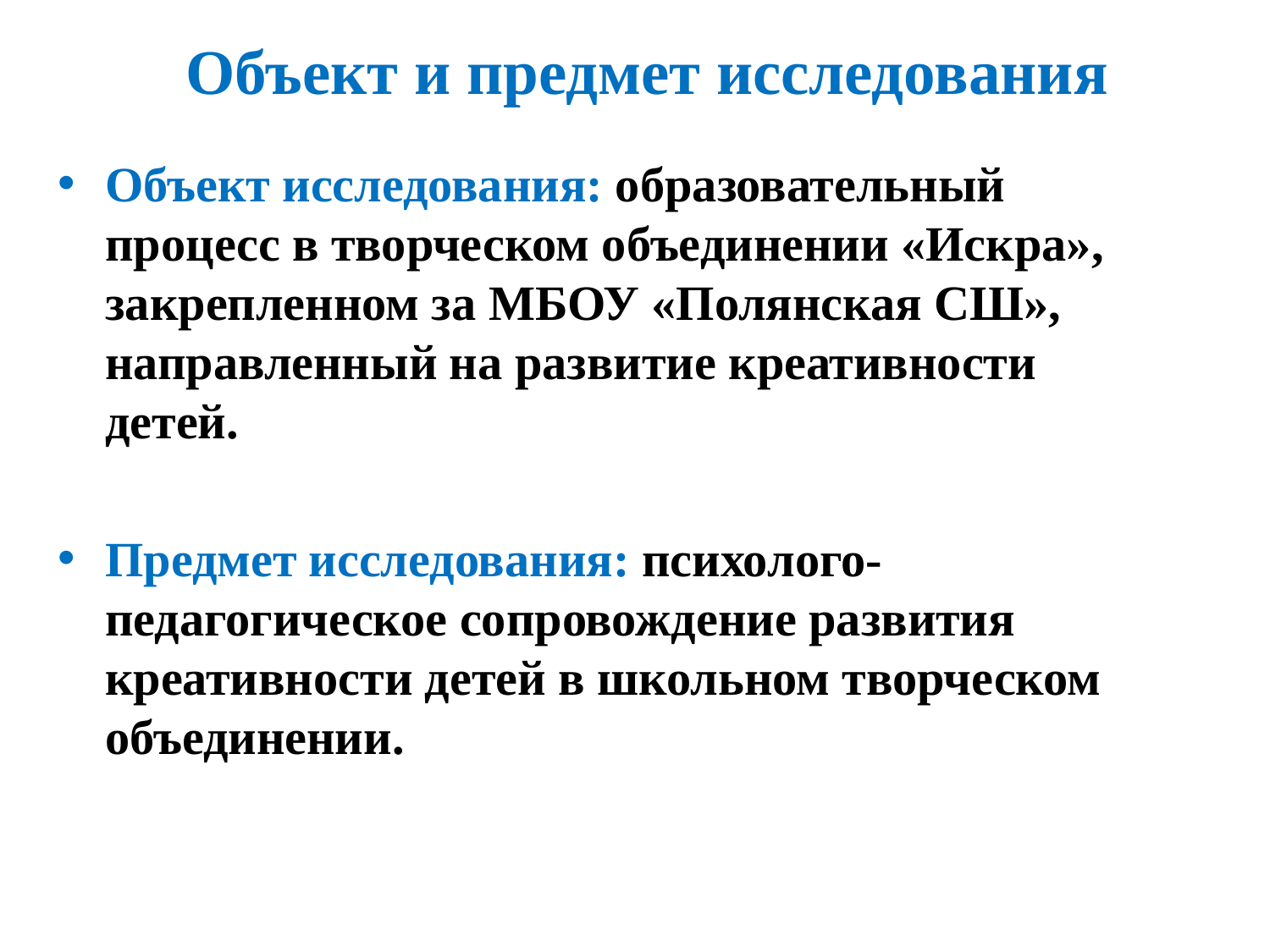

# Объект и предмет исследования
Объект исследования: образовательный процесс в творческом объединении «Искра», закрепленном за МБОУ «Полянская СШ», направленный на развитие креативности детей.

Предмет исследования: психолого-педагогическое сопровождение развития креативности детей в школьном творческом объединении.